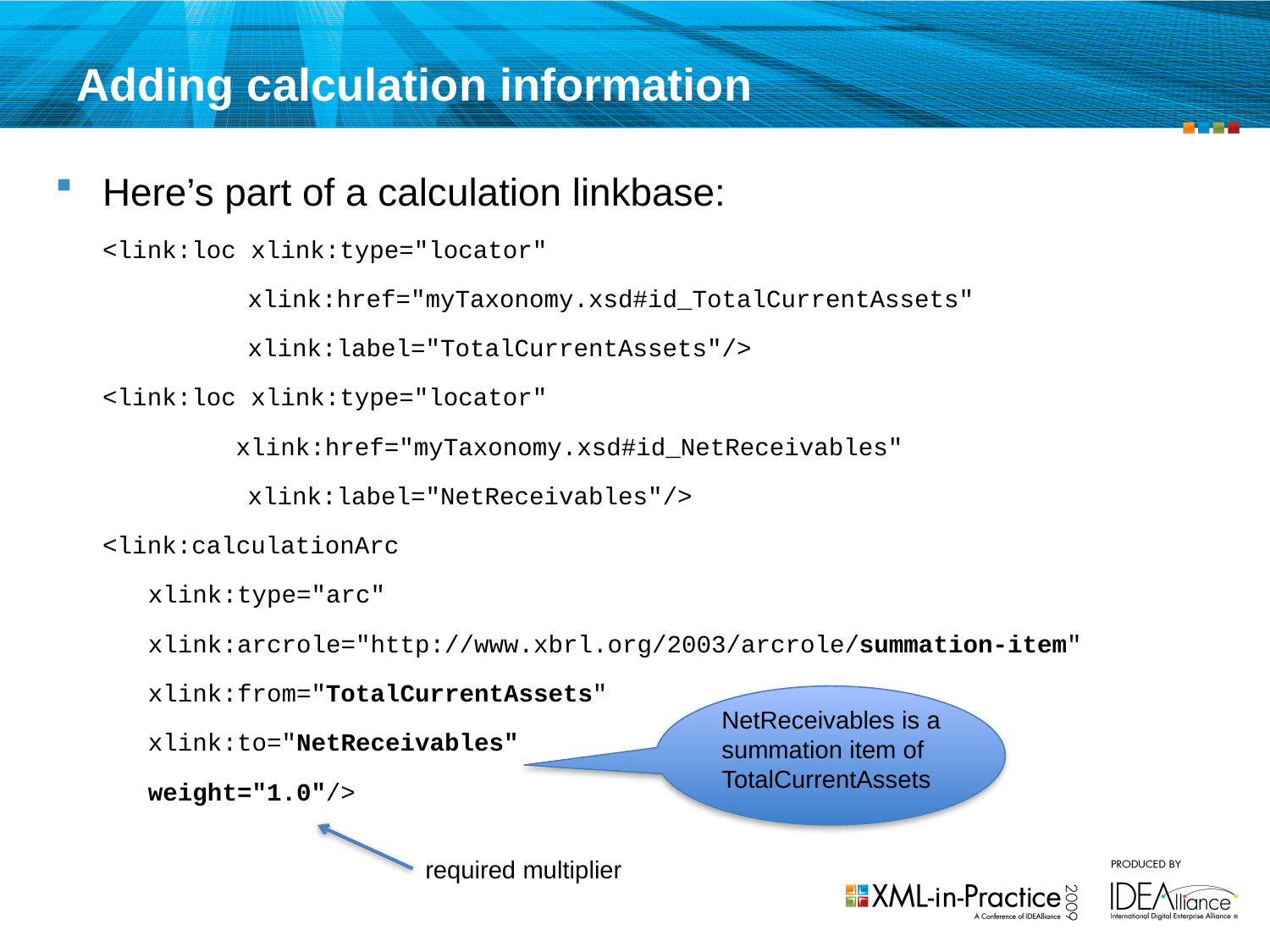

# Adding calculation information
Here’s part of a calculation linkbase:
	<link:loc xlink:type="locator"
             xlink:href="myTaxonomy.xsd#id_TotalCurrentAssets"
             xlink:label="TotalCurrentAssets"/>
	<link:loc xlink:type="locator"
   	         xlink:href="myTaxonomy.xsd#id_NetReceivables"
             xlink:label="NetReceivables"/>
	<link:calculationArc
  xlink:type="arc"
  xlink:arcrole="http://www.xbrl.org/2003/arcrole/summation-item"
  xlink:from="TotalCurrentAssets"
  xlink:to="NetReceivables"
  weight="1.0"/>

NetReceivables is a summation item of TotalCurrentAssets
required multiplier